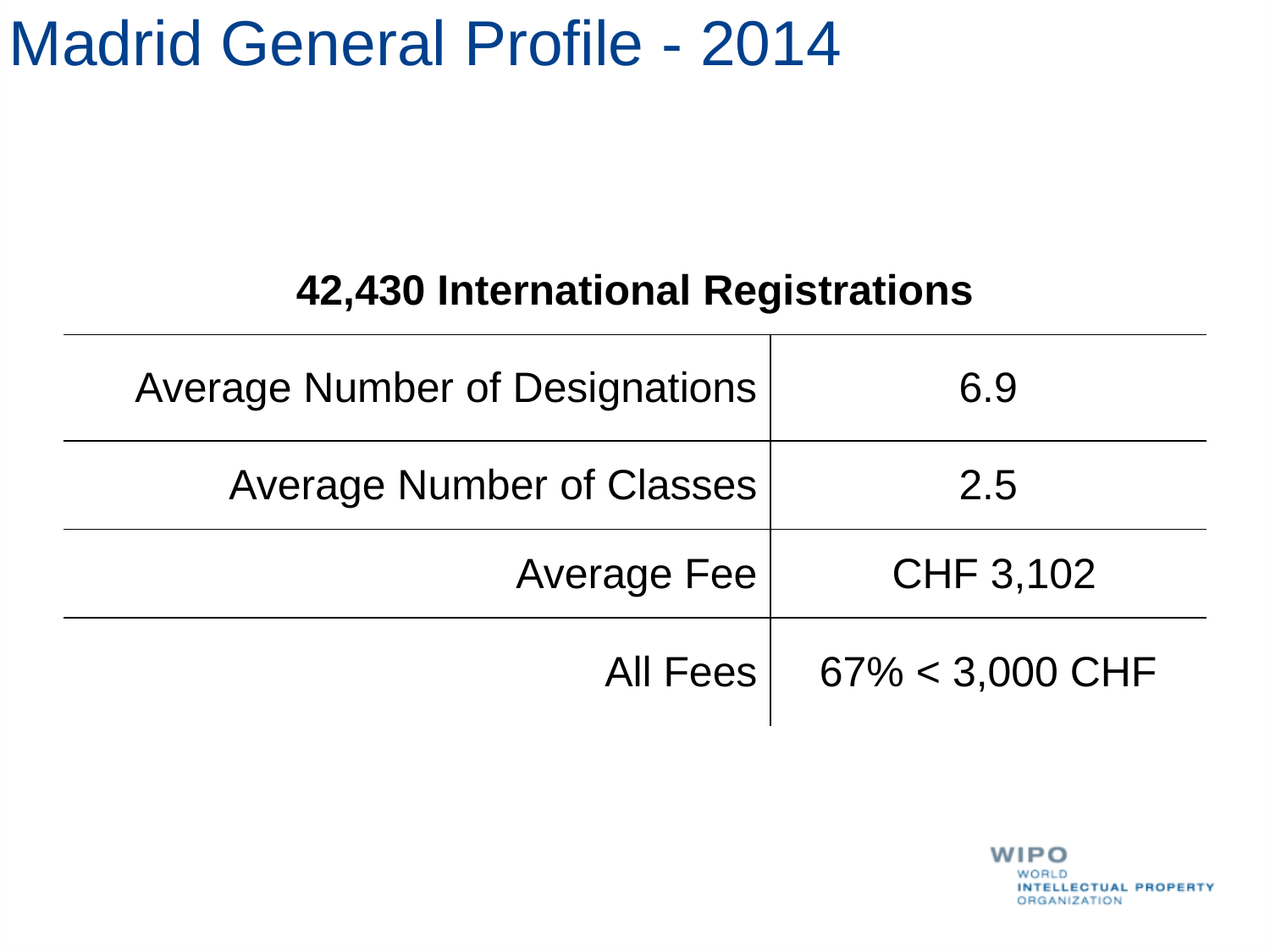

Madrid General Profile - 2014
| 42,430 International Registrations |  |
| --- | --- |
| Average Number of Designations | 6.9 |
| Average Number of Classes | 2.5 |
| Average Fee | CHF 3,102 |
| All Fees | 67% < 3,000 CHF |